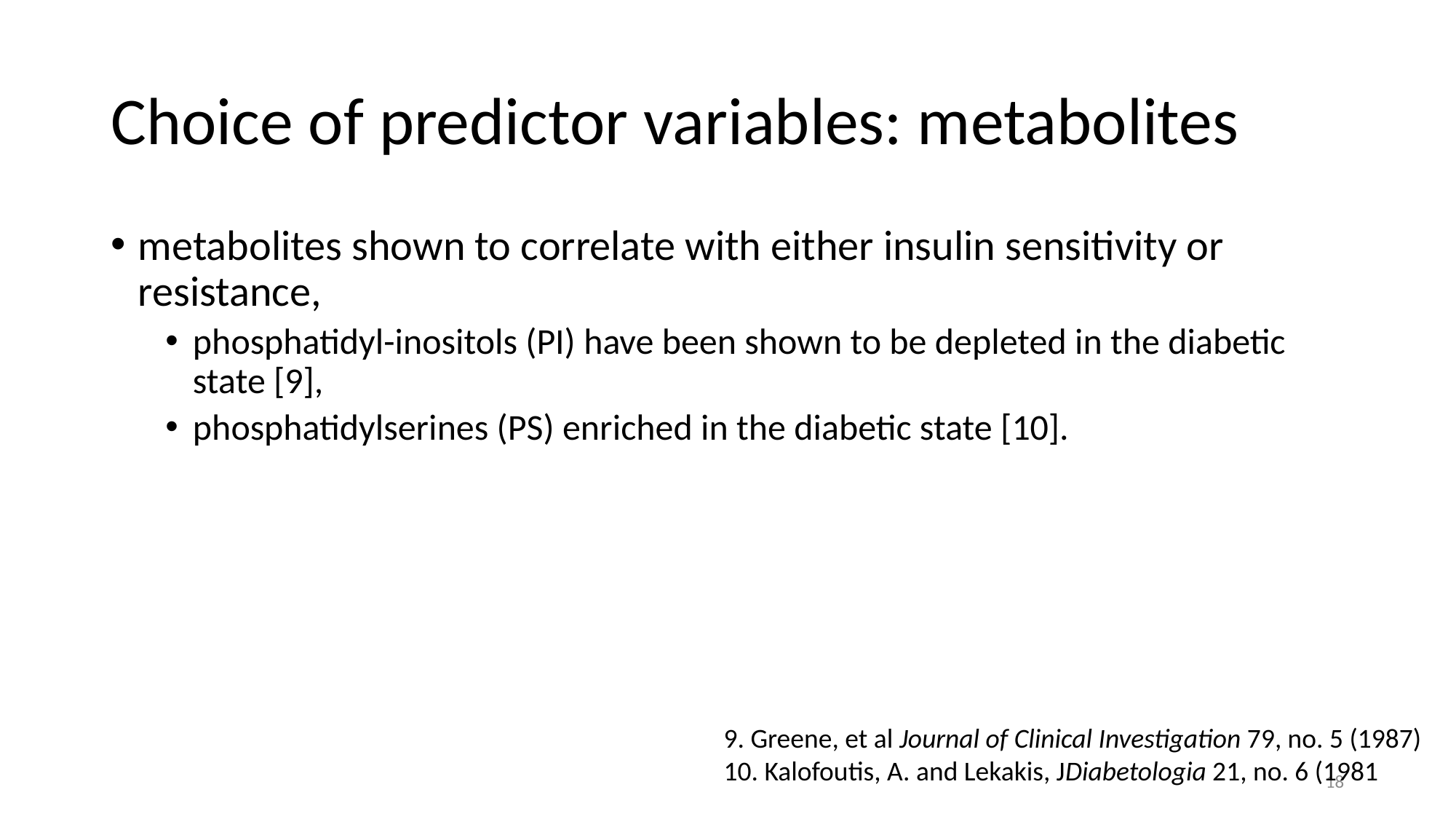

# Choice of predictor variables: metabolites
metabolites shown to correlate with either insulin sensitivity or resistance,
phosphatidyl-inositols (PI) have been shown to be depleted in the diabetic state [9],
phosphatidylserines (PS) enriched in the diabetic state [10].
9. Greene, et al Journal of Clinical Investigation 79, no. 5 (1987)
10. Kalofoutis, A. and Lekakis, JDiabetologia 21, no. 6 (1981
18